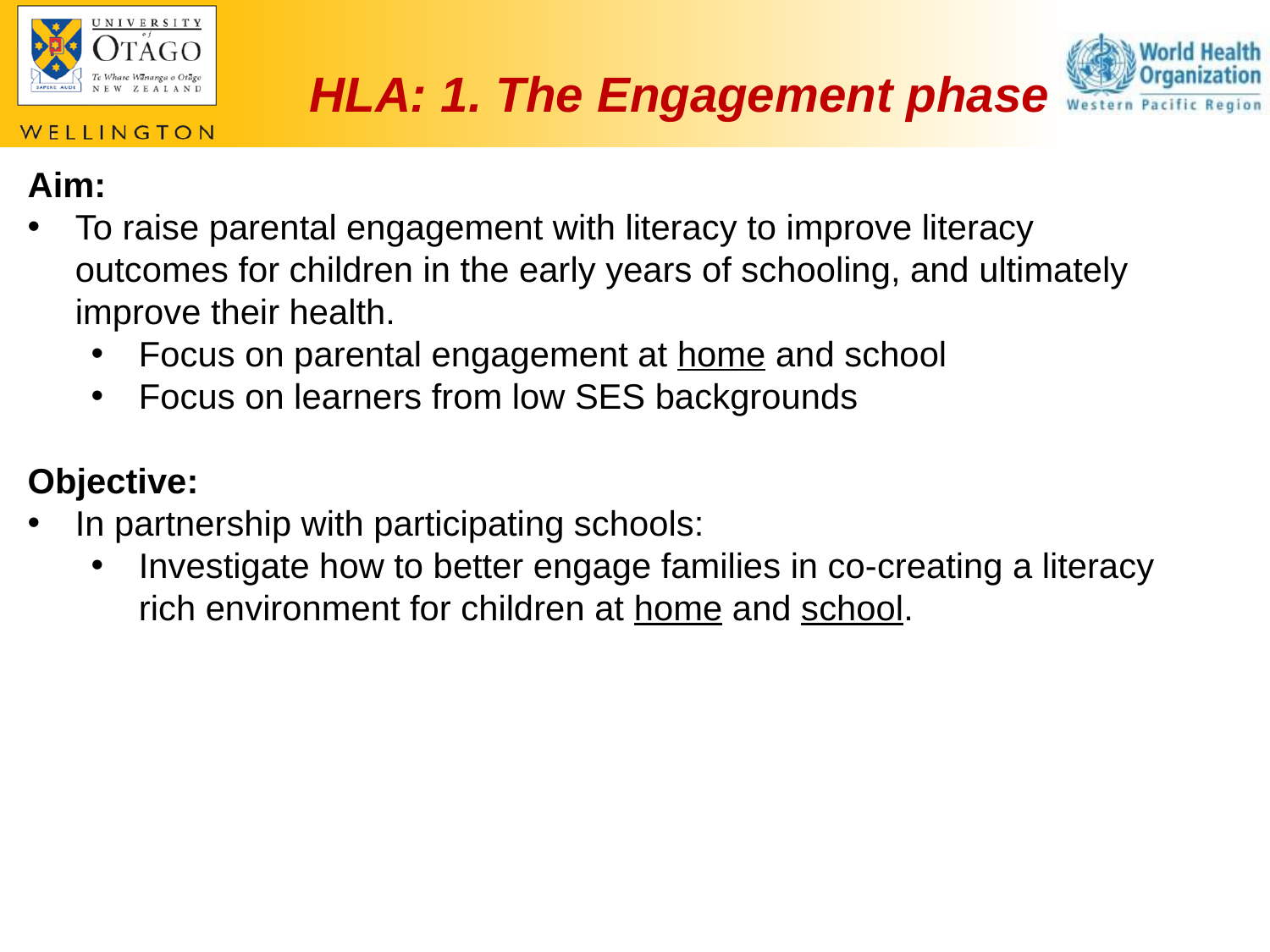

HLA: 1. The Engagement phase
Aim:
To raise parental engagement with literacy to improve literacy outcomes for children in the early years of schooling, and ultimately improve their health.
Focus on parental engagement at home and school
Focus on learners from low SES backgrounds

Objective:
In partnership with participating schools:
Investigate how to better engage families in co-creating a literacy rich environment for children at home and school.